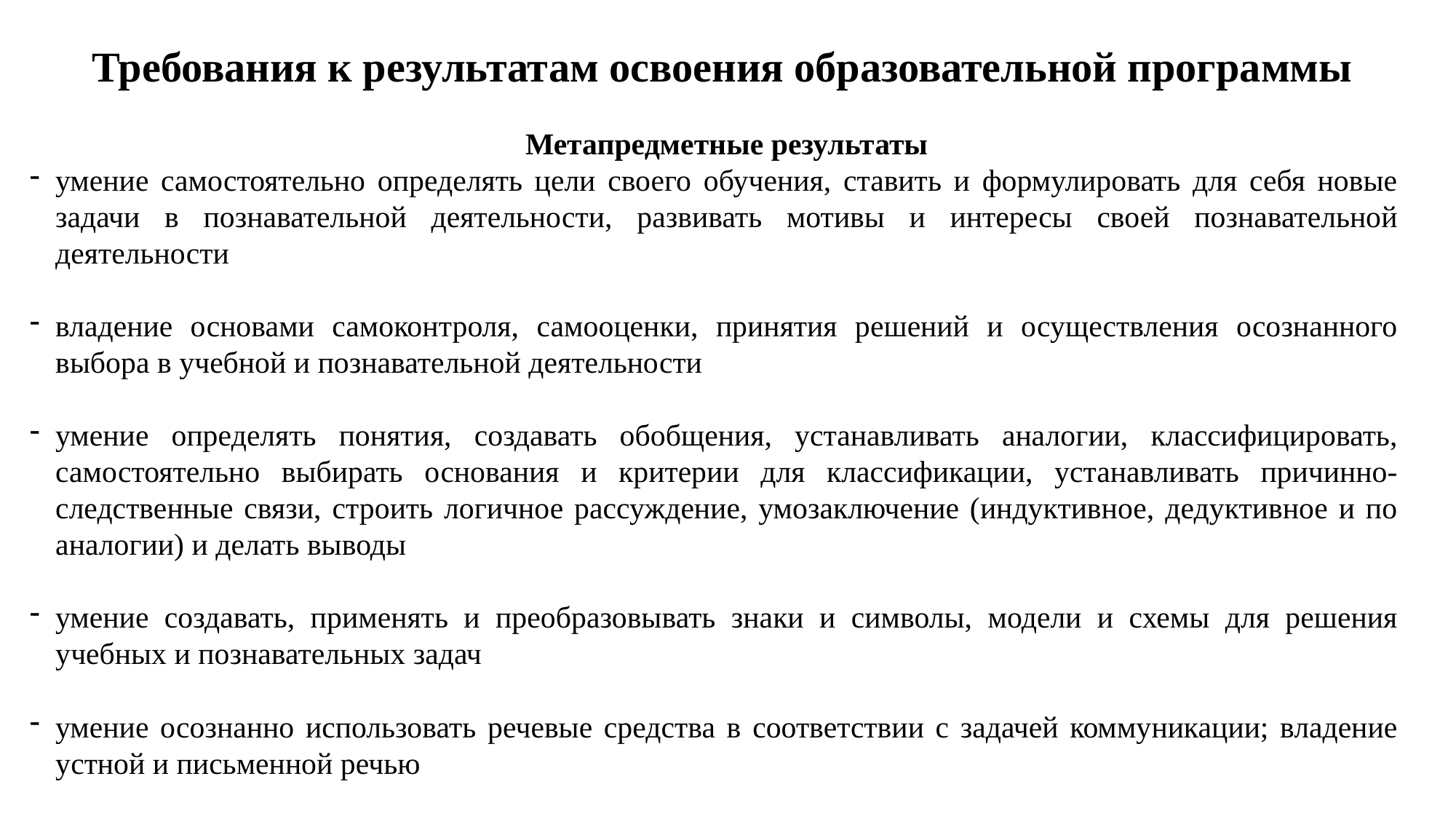

# Требования к результатам освоения образовательной программы
Метапредметные результаты
умение самостоятельно определять цели своего обучения, ставить и формулировать для себя новые задачи в познавательной деятельности, развивать мотивы и интересы своей познавательной деятельности

владение основами самоконтроля, самооценки, принятия решений и осуществления осознанного выбора в учебной и познавательной деятельности

умение определять понятия, создавать обобщения, устанавливать аналогии, классифицировать, самостоятельно выбирать основания и критерии для классификации, устанавливать причинно-следственные связи, строить логичное рассуждение, умозаключение (индуктивное, дедуктивное и по аналогии) и делать выводы

умение создавать, применять и преобразовывать знаки и символы, модели и схемы для решения учебных и познавательных задач

умение осознанно использовать речевые средства в соответствии с задачей коммуникации; владение устной и письменной речью